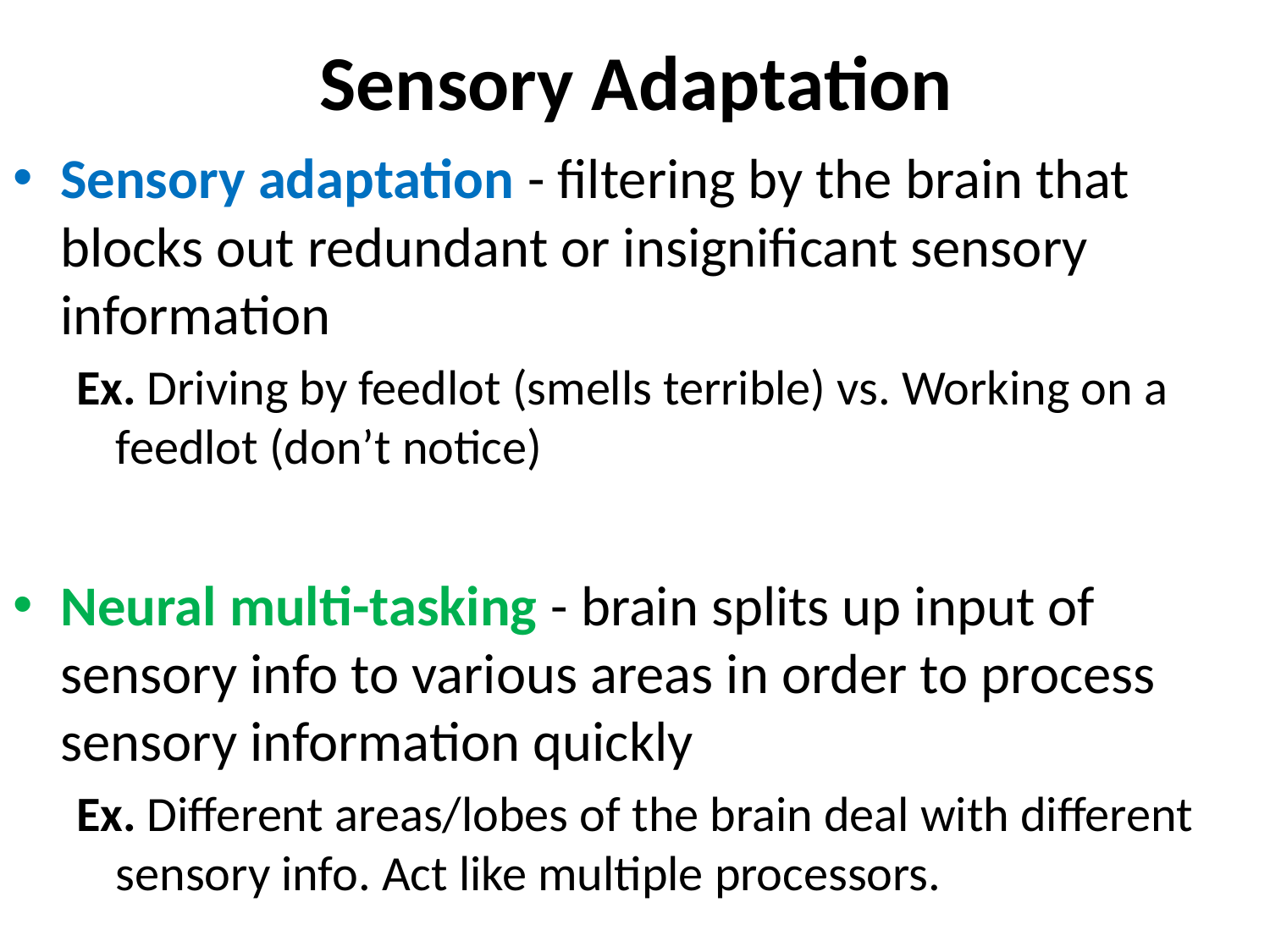

# Sensory Adaptation
Sensory adaptation - filtering by the brain that blocks out redundant or insignificant sensory information
Ex. Driving by feedlot (smells terrible) vs. Working on a feedlot (don’t notice)

Neural multi-tasking - brain splits up input of sensory info to various areas in order to process sensory information quickly
Ex. Different areas/lobes of the brain deal with different sensory info. Act like multiple processors.